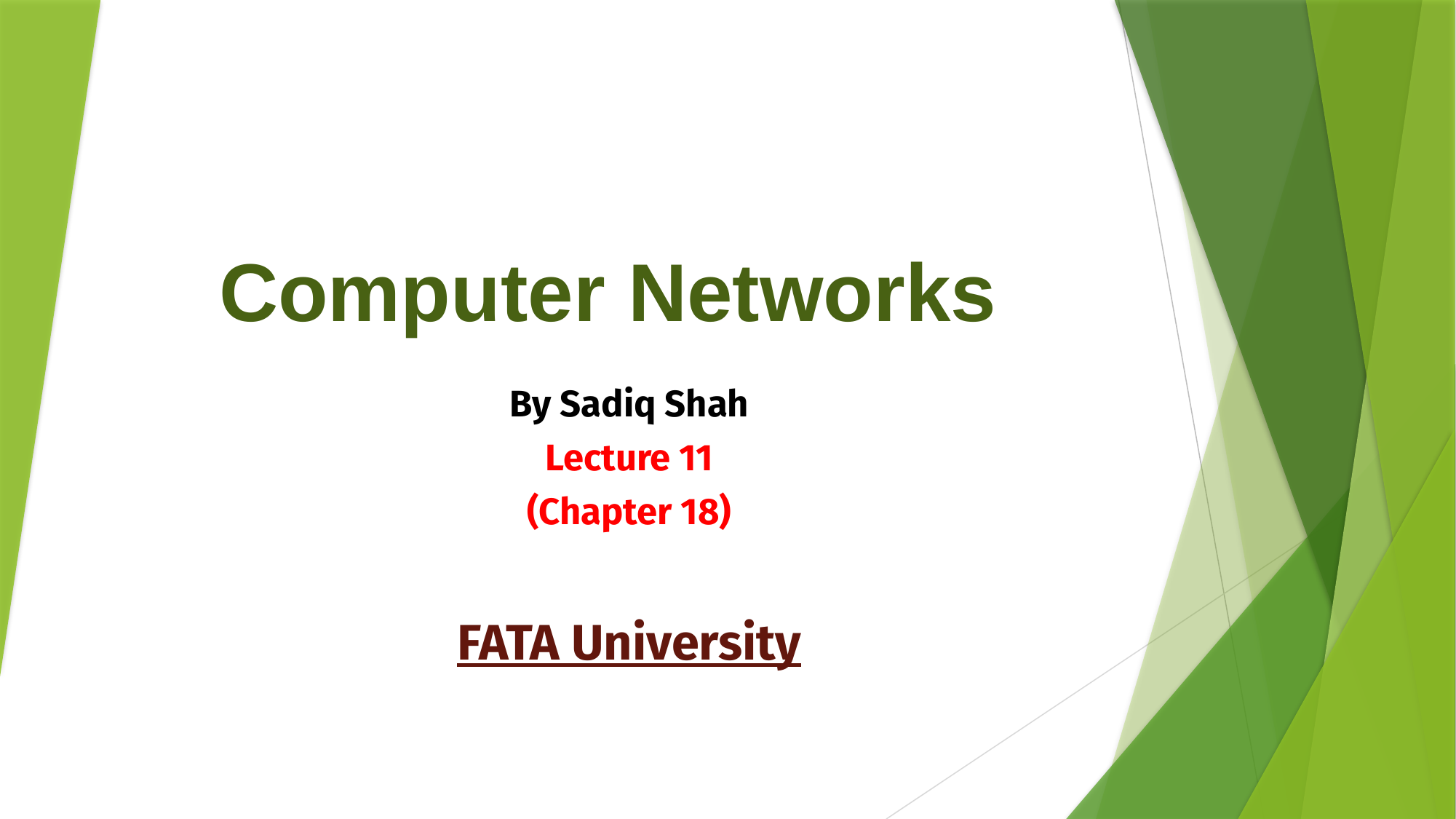

# Computer Networks
By Sadiq Shah
Lecture 11
(Chapter 18)

FATA University